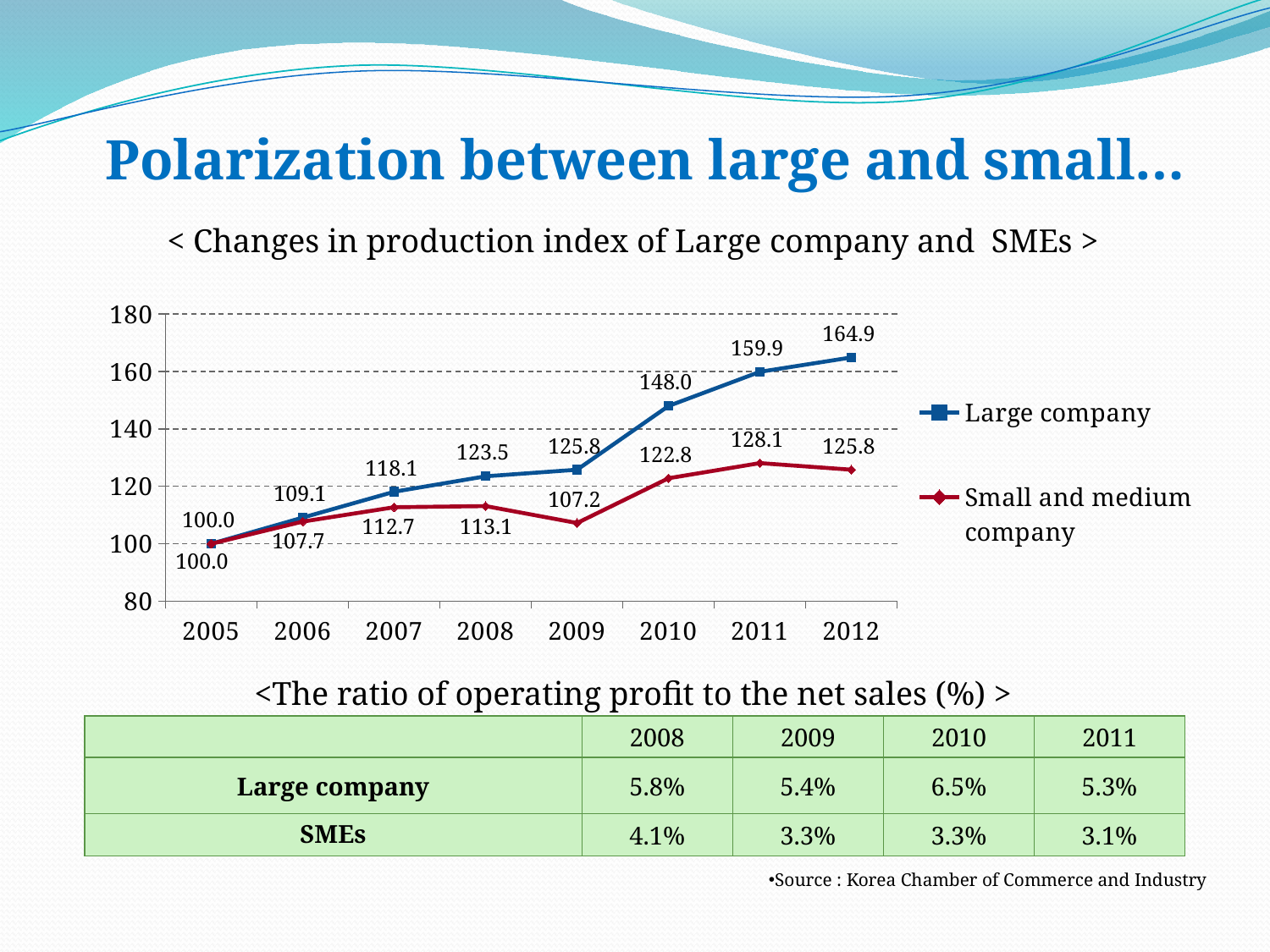

# Polarization between large and small…
< Changes in production index of Large company and  SMEs >

### Chart

| Category | Large company | Small and medium company |
|---|---|---|
| 2005 | 100.0 | 100.0 |
| 2006 | 109.1 | 107.7 |
| 2007 | 118.1 | 112.7 |
| 2008 | 123.5 | 113.1 |
| 2009 | 125.8 | 107.2 |
| 2010 | 148.0 | 122.8 |
| 2011 | 159.9 | 128.1 |
| 2012 | 164.9 | 125.8 |
<The ratio of operating profit to the net sales (%) >
|  | 2008 | 2009 | 2010 | 2011 |
| --- | --- | --- | --- | --- |
| Large company | 5.8% | 5.4% | 6.5% | 5.3% |
| SMEs | 4.1% | 3.3% | 3.3% | 3.1% |
Source : Korea Chamber of Commerce and Industry